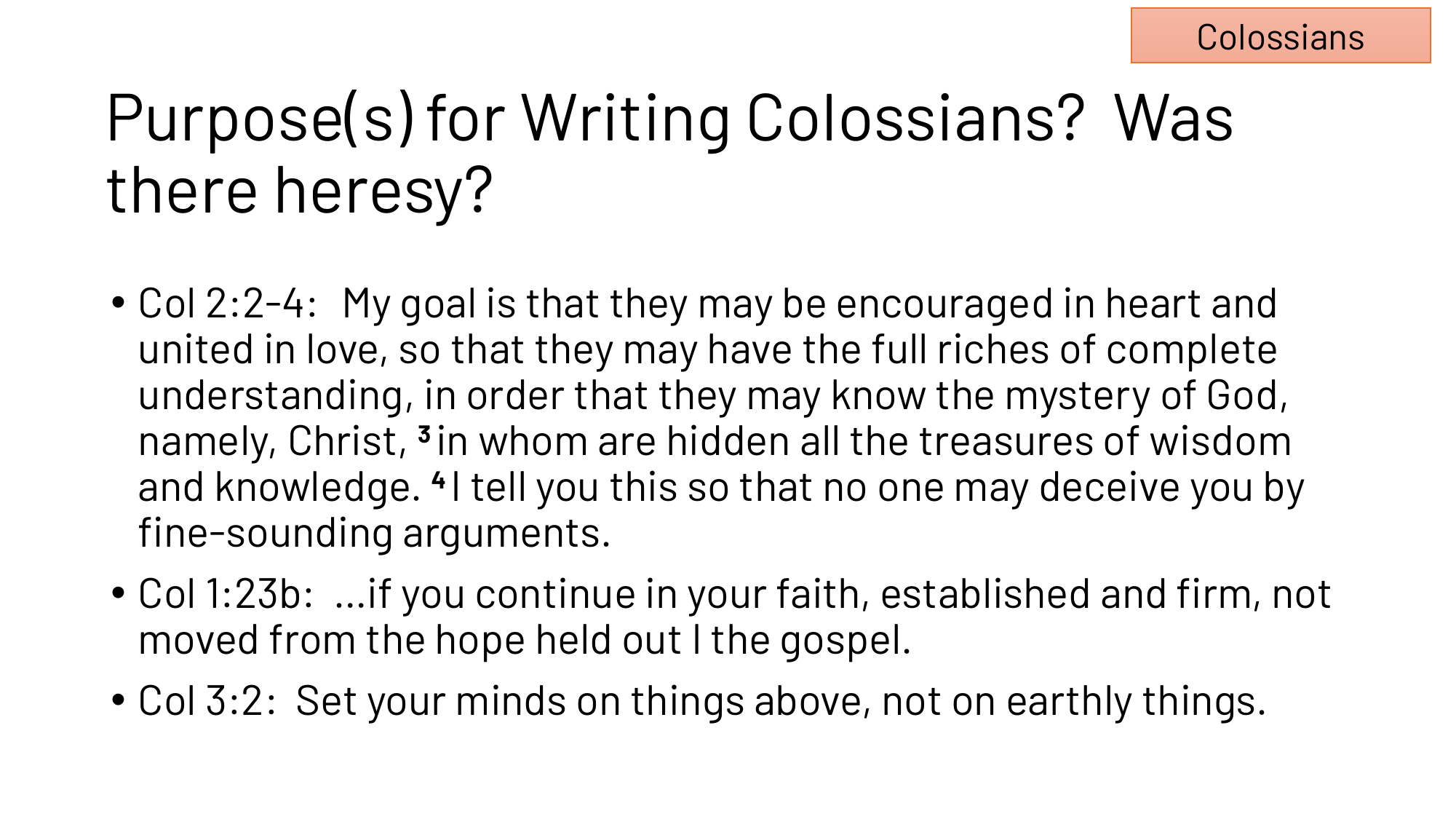

Colossians
# Purpose(s) for Writing Colossians?  Was there heresy?
Col 2:2-4:   My goal is that they may be encouraged in heart and united in love, so that they may have the full riches of complete understanding, in order that they may know the mystery of God, namely, Christ, 3 in whom are hidden all the treasures of wisdom and knowledge. 4 I tell you this so that no one may deceive you by fine-sounding arguments.
Col 1:23b:  …if you continue in your faith, established and firm, not moved from the hope held out I the gospel.
Col 3:2:  Set your minds on things above, not on earthly things.